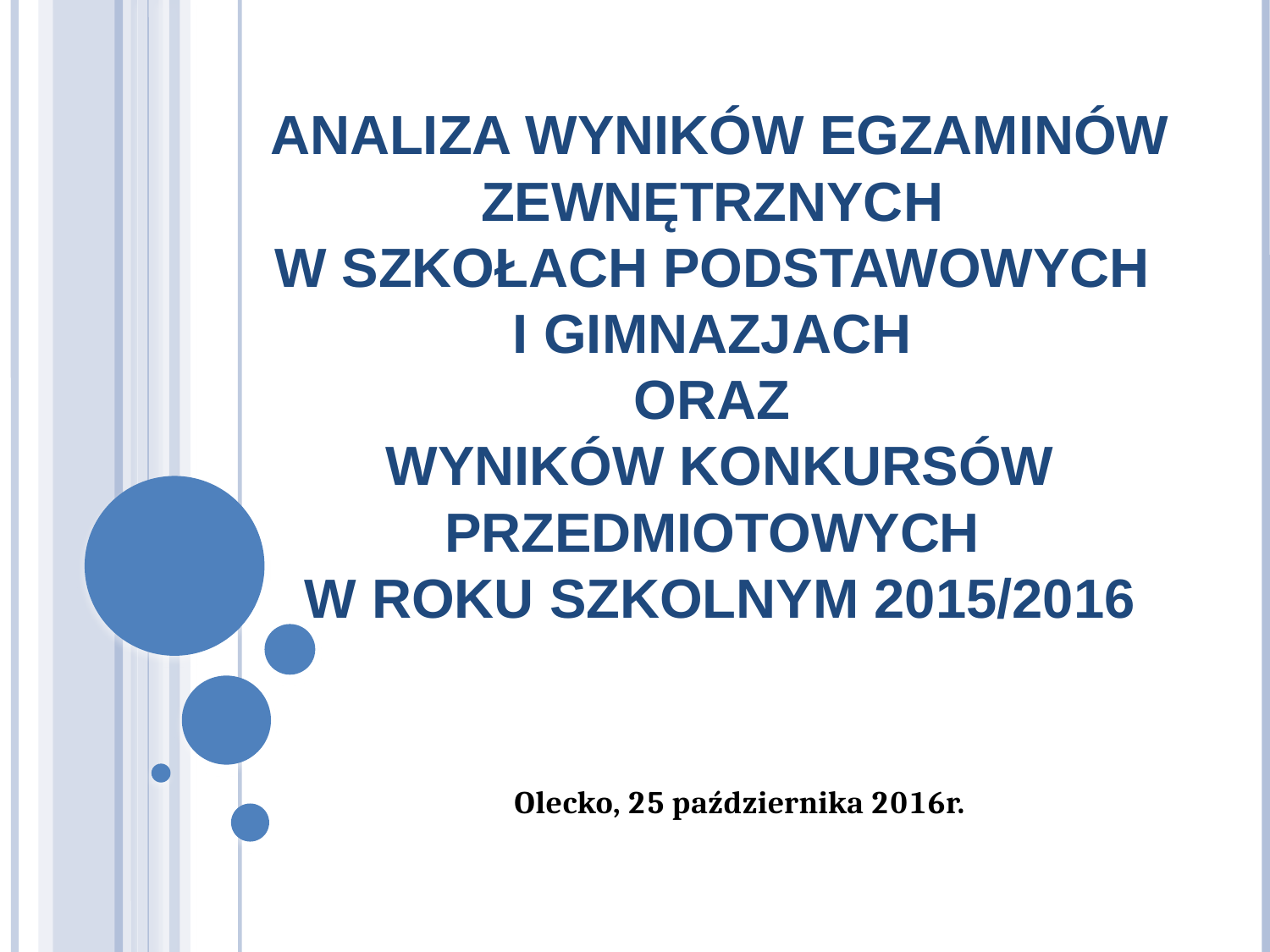

# ANALIZA WYNIKÓW EGZAMINÓW ZEWNĘTRZNYCH W SZKOŁACH PODSTAWOWYCH I GIMNAZJACH ORAZ WYNIKÓW KONKURSÓW PRZEDMIOTOWYCH W roku szkolnym 2015/2016
Olecko, 25 października 2016r.